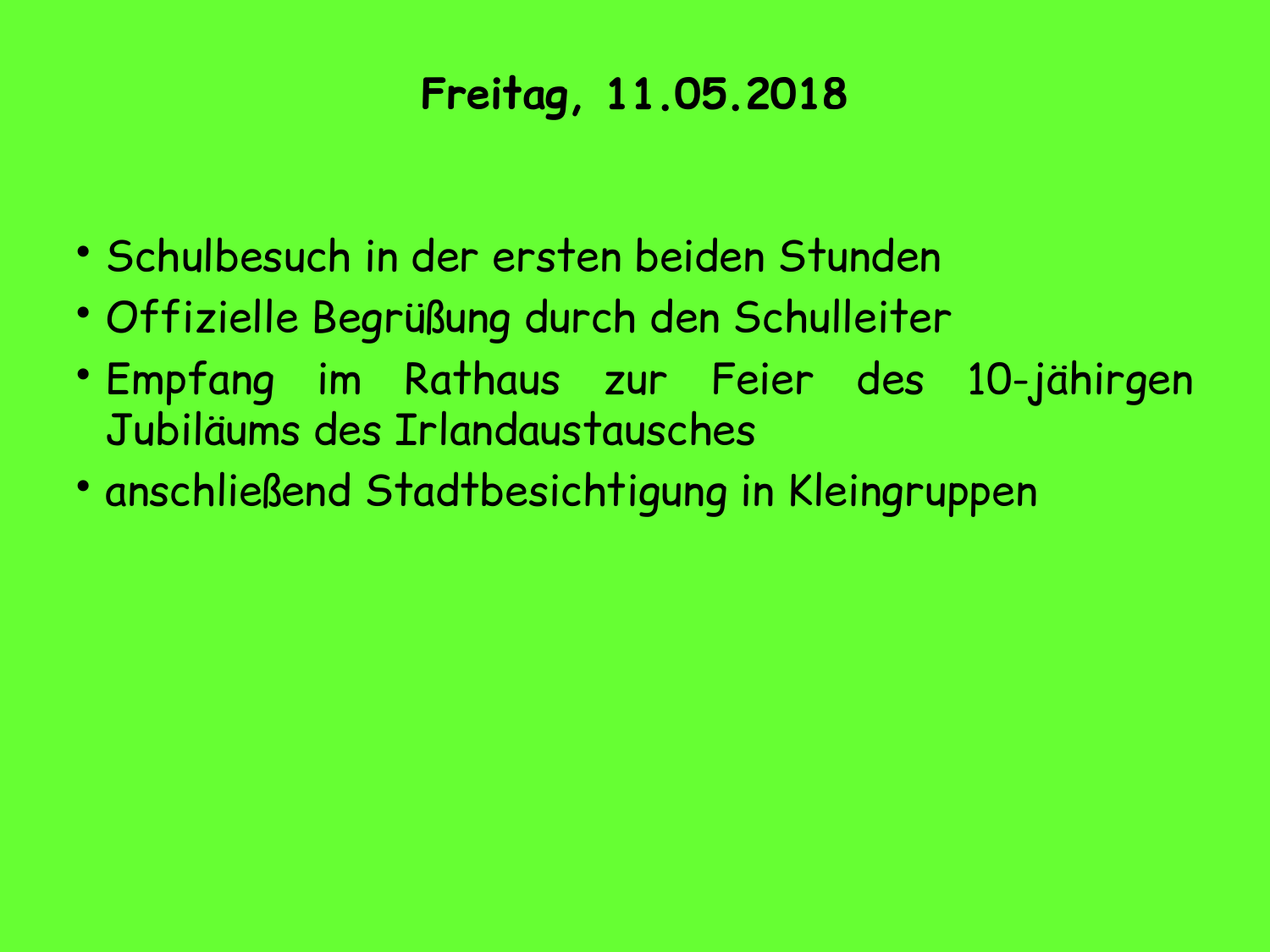

Freitag, 11.05.2018

Schulbesuch in der ersten beiden Stunden
Offizielle Begrüßung durch den Schulleiter
Empfang im Rathaus zur Feier des 10-jähirgen Jubiläums des Irlandaustausches
anschließend Stadtbesichtigung in Kleingruppen